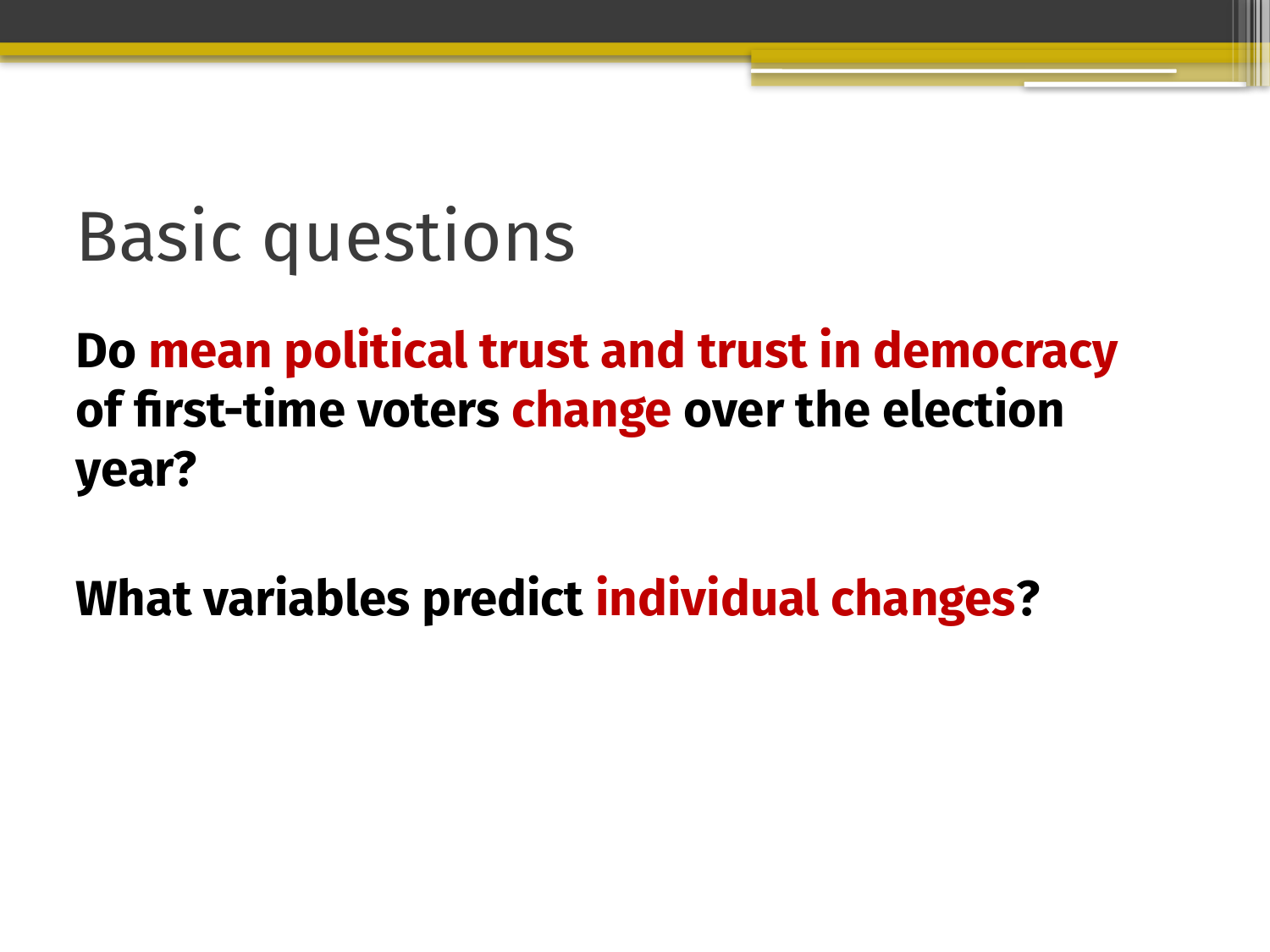

# Basic questions
Do mean political trust and trust in democracy of first-time voters change over the election year?

What variables predict individual changes?